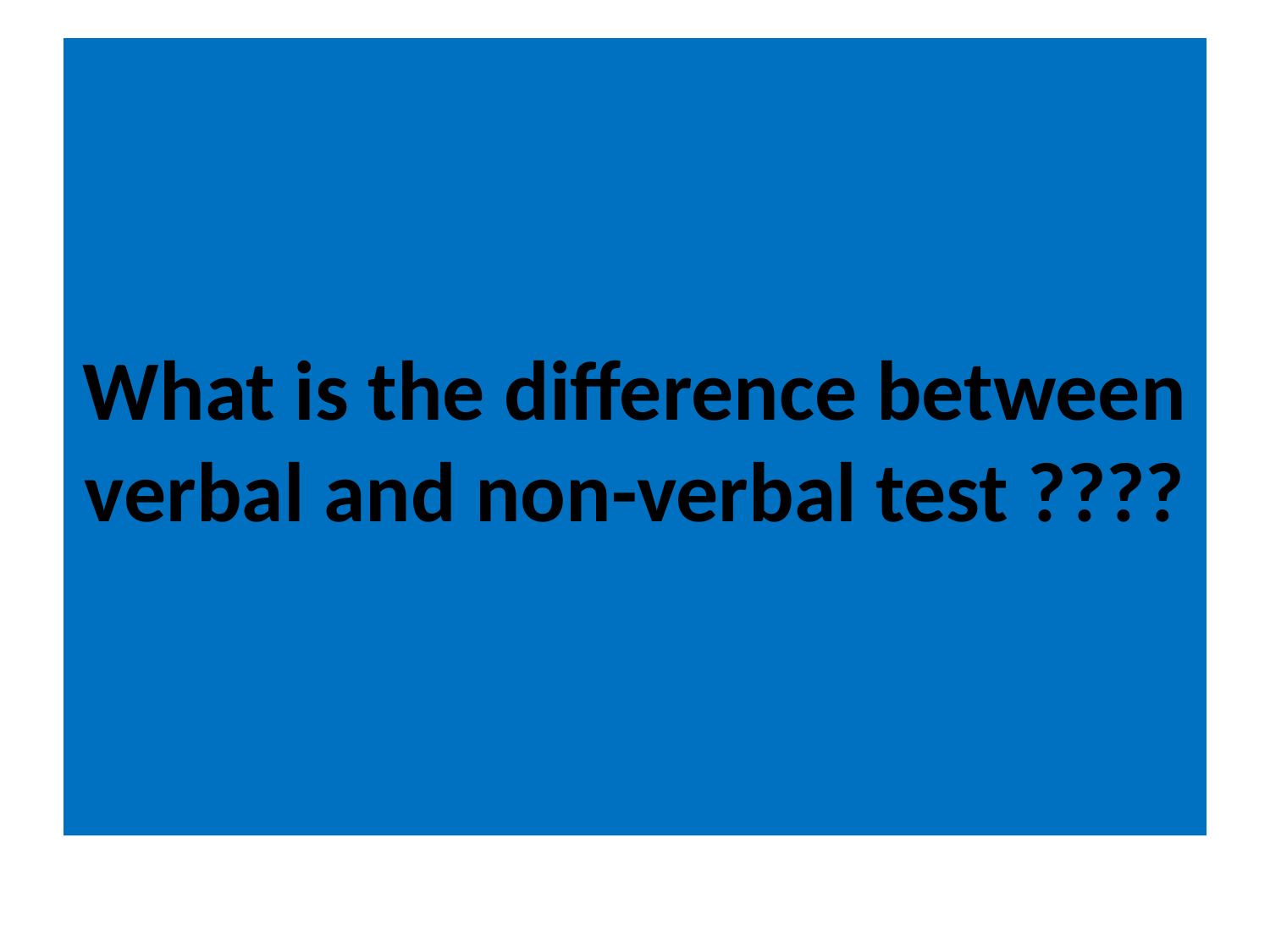

# What is the difference between verbal and non-verbal test ????